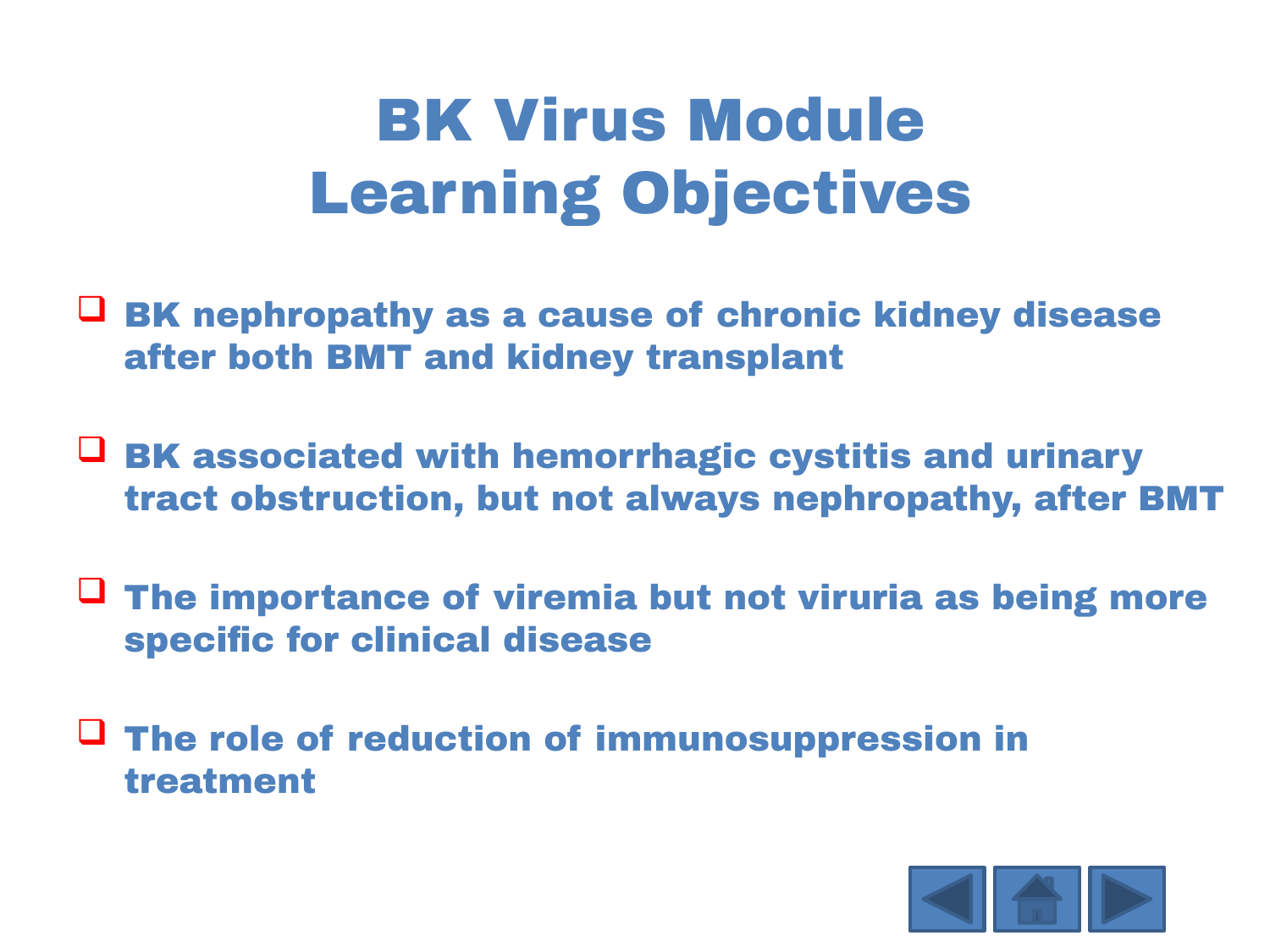

# BK Virus Module Learning Objectives
BK nephropathy as a cause of chronic kidney disease after both BMT and kidney transplant

BK associated with hemorrhagic cystitis and urinary tract obstruction, but not always nephropathy, after BMT

The importance of viremia but not viruria as being more specific for clinical disease

The role of reduction of immunosuppression in treatment